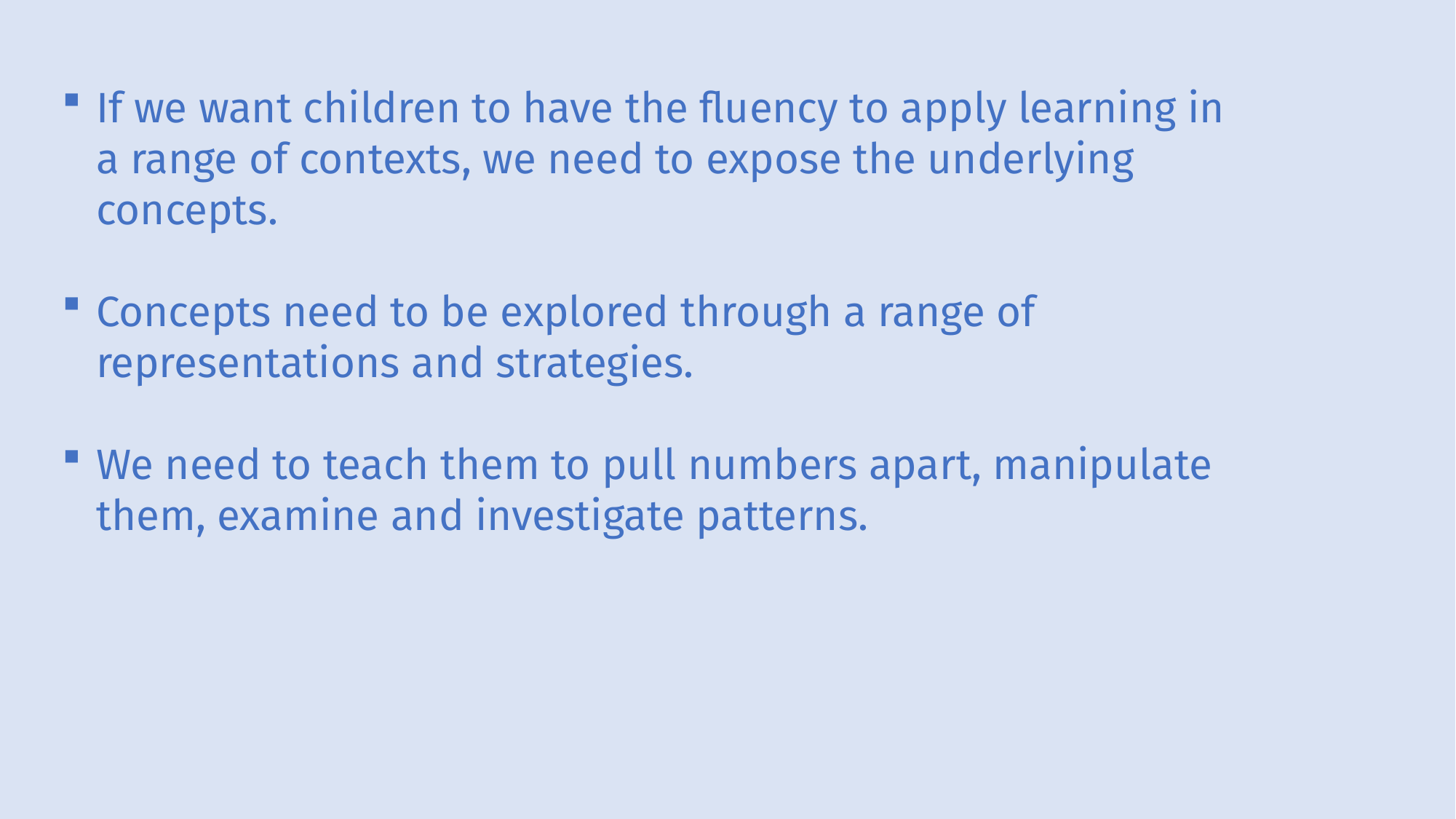

If we want children to have the fluency to apply learning in a range of contexts, we need to expose the underlying concepts.

Concepts need to be explored through a range of representations and strategies.

We need to teach them to pull numbers apart, manipulate them, examine and investigate patterns.